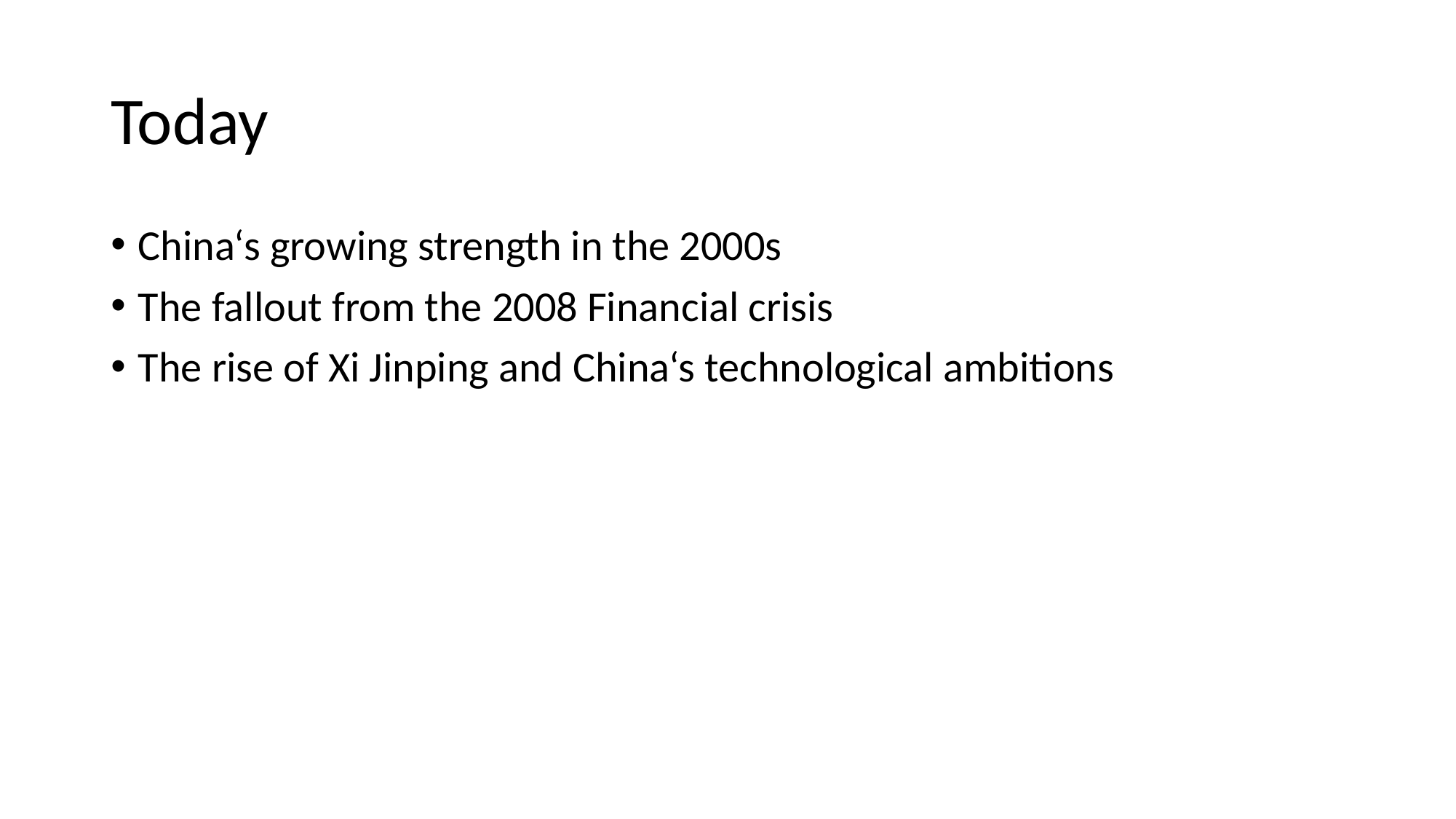

# Today
China‘s growing strength in the 2000s
The fallout from the 2008 Financial crisis
The rise of Xi Jinping and China‘s technological ambitions